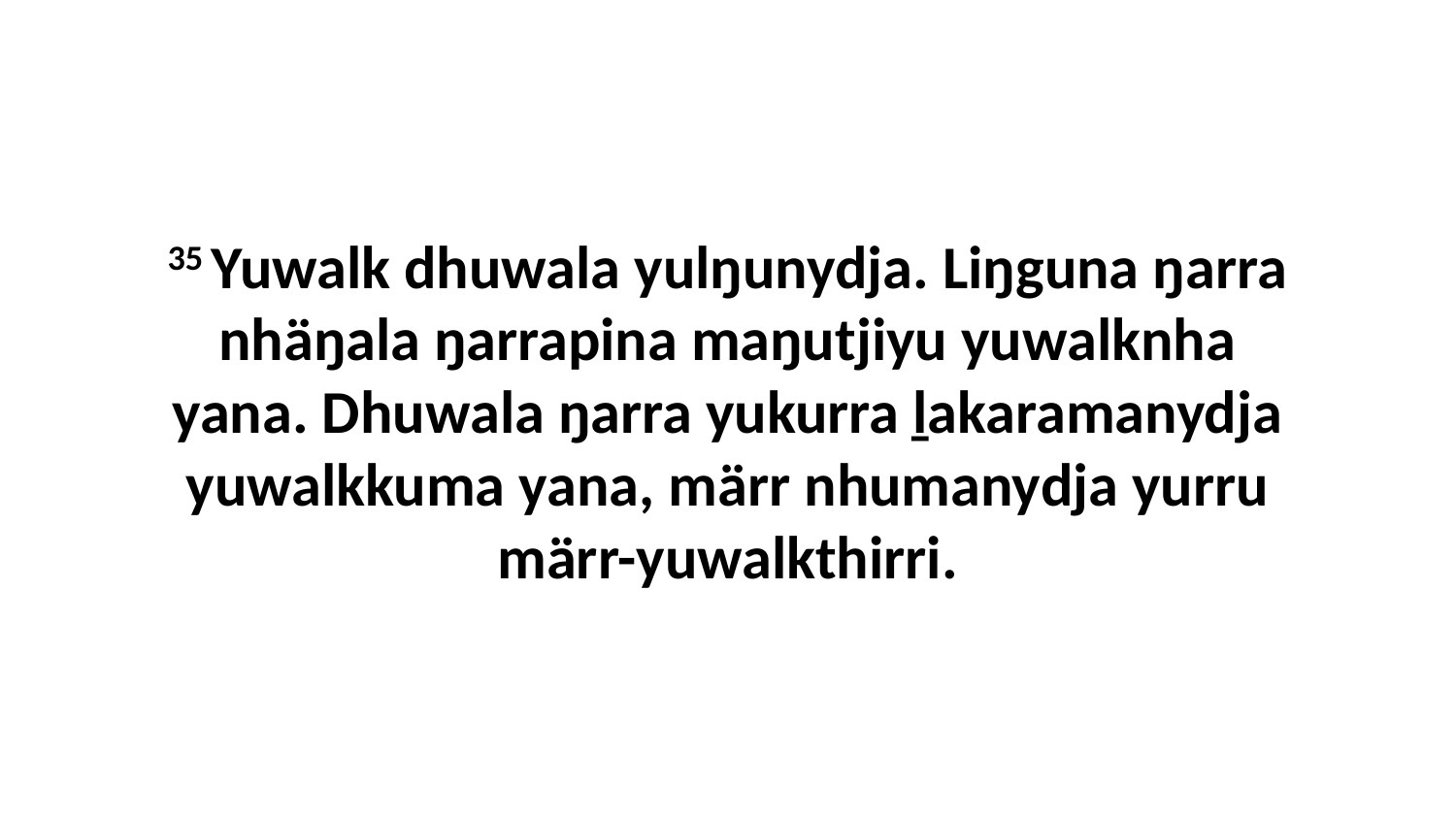

35 Yuwalk dhuwala yulŋunydja. Liŋguna ŋarra nhäŋala ŋarrapina maŋutjiyu yuwalknha yana. Dhuwala ŋarra yukurra ḻakaramanydja yuwalkkuma yana, märr nhumanydja yurru märr-yuwalkthirri.